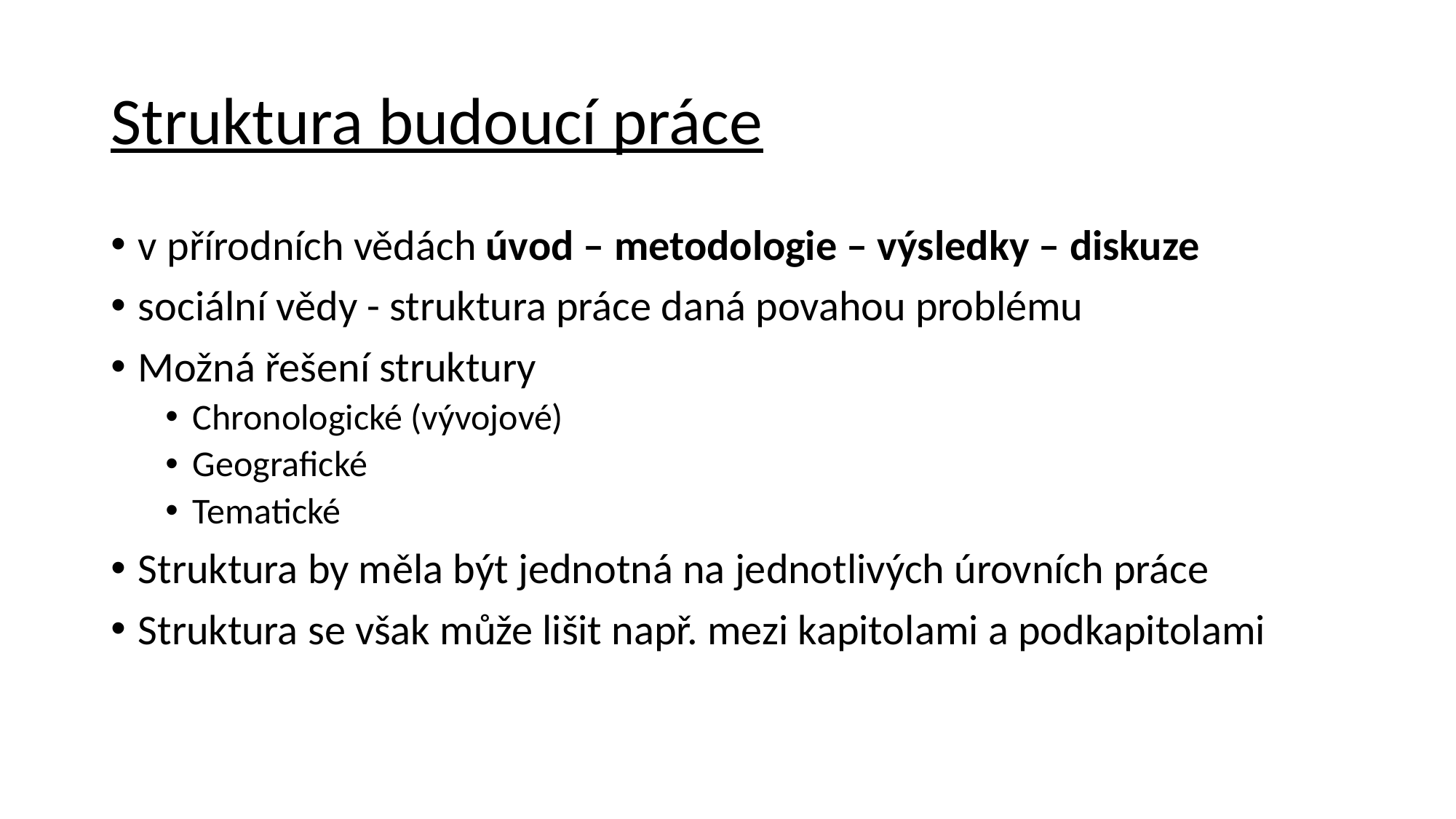

# Struktura budoucí práce
v přírodních vědách úvod – metodologie – výsledky – diskuze
sociální vědy - struktura práce daná povahou problému
Možná řešení struktury
Chronologické (vývojové)
Geografické
Tematické
Struktura by měla být jednotná na jednotlivých úrovních práce
Struktura se však může lišit např. mezi kapitolami a podkapitolami